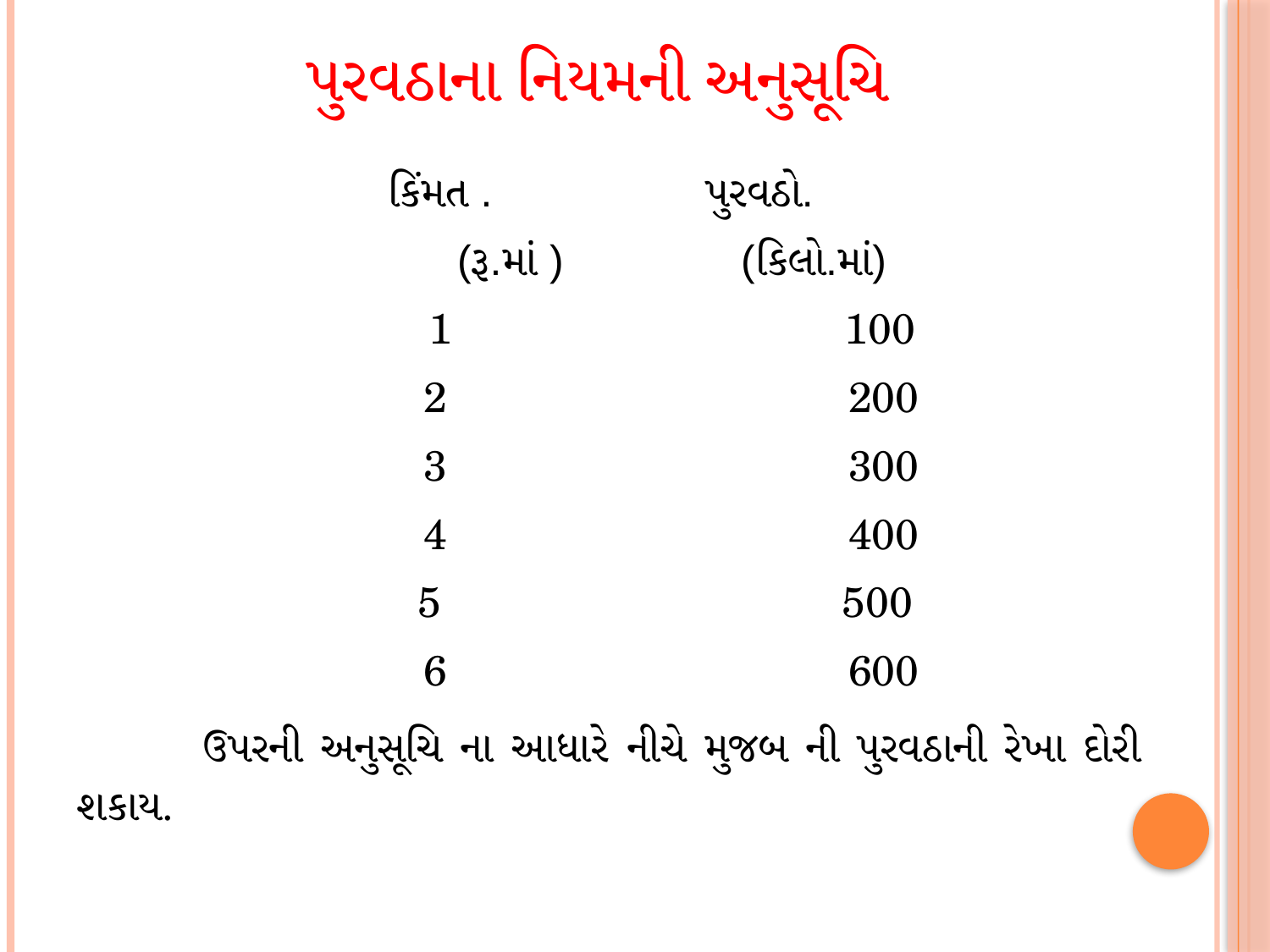

પુરવઠાના નિયમની અનુસૂચિ
  	કિંમત .                  પુરવઠો.
	(રૂ.માં )               (કિલો.માં)
	1 	  	       	   100
	2                                  200
	3                                  300
	4                                  400
	5                                  500
	6                                  600
	ઉપરની અનુસૂચિ ના આધારે નીચે મુજબ ની પુરવઠાની રેખા દોરી શકાય.